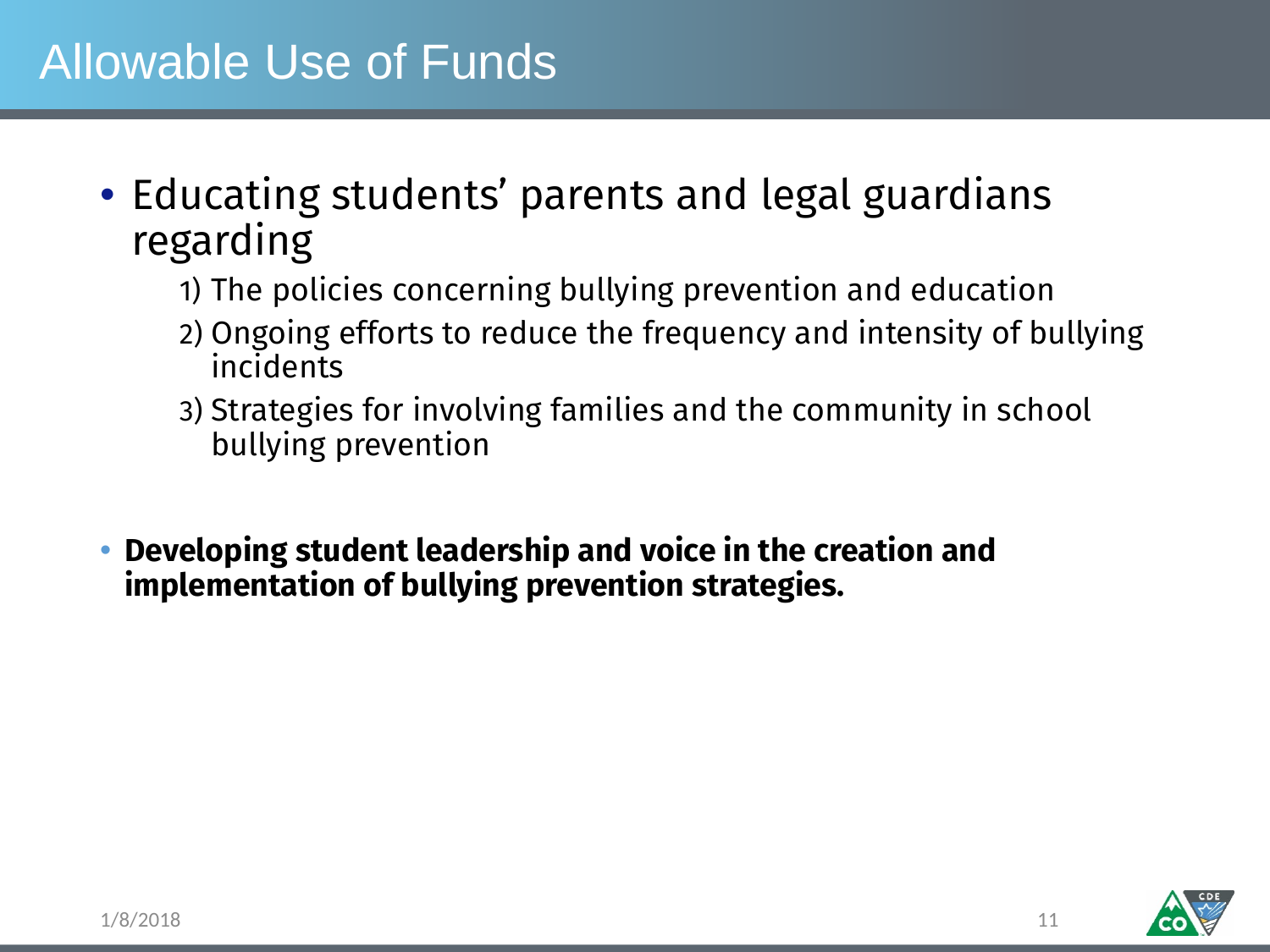

# Allowable Use of Funds
Educating students’ parents and legal guardians regarding
The policies concerning bullying prevention and education
Ongoing efforts to reduce the frequency and intensity of bullying incidents
Strategies for involving families and the community in school bullying prevention

Developing student leadership and voice in the creation and implementation of bullying prevention strategies.